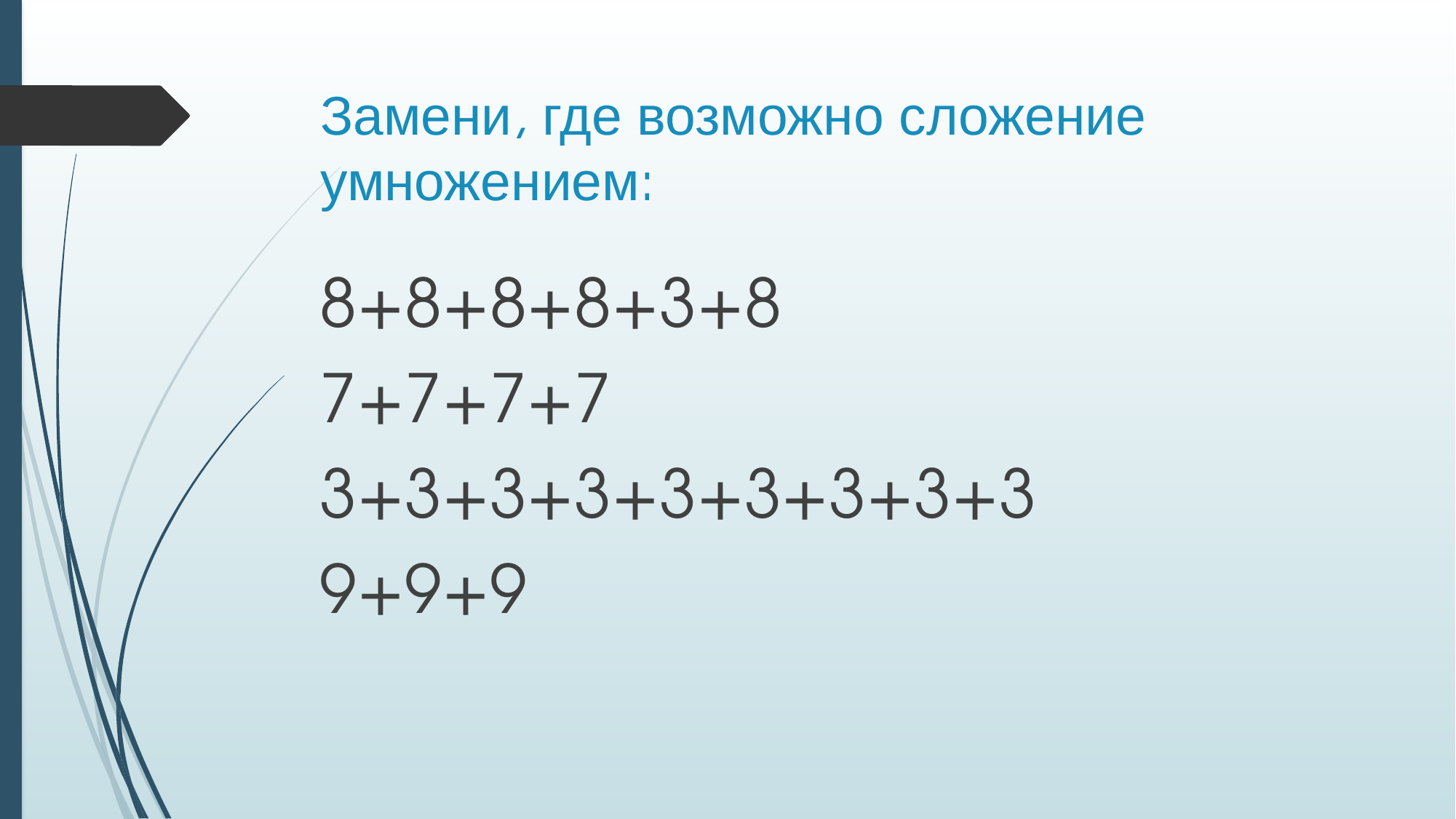

# Замени, где возможно сложение умножением:
8+8+8+8+3+8
7+7+7+7
3+3+3+3+3+3+3+3+3
9+9+9